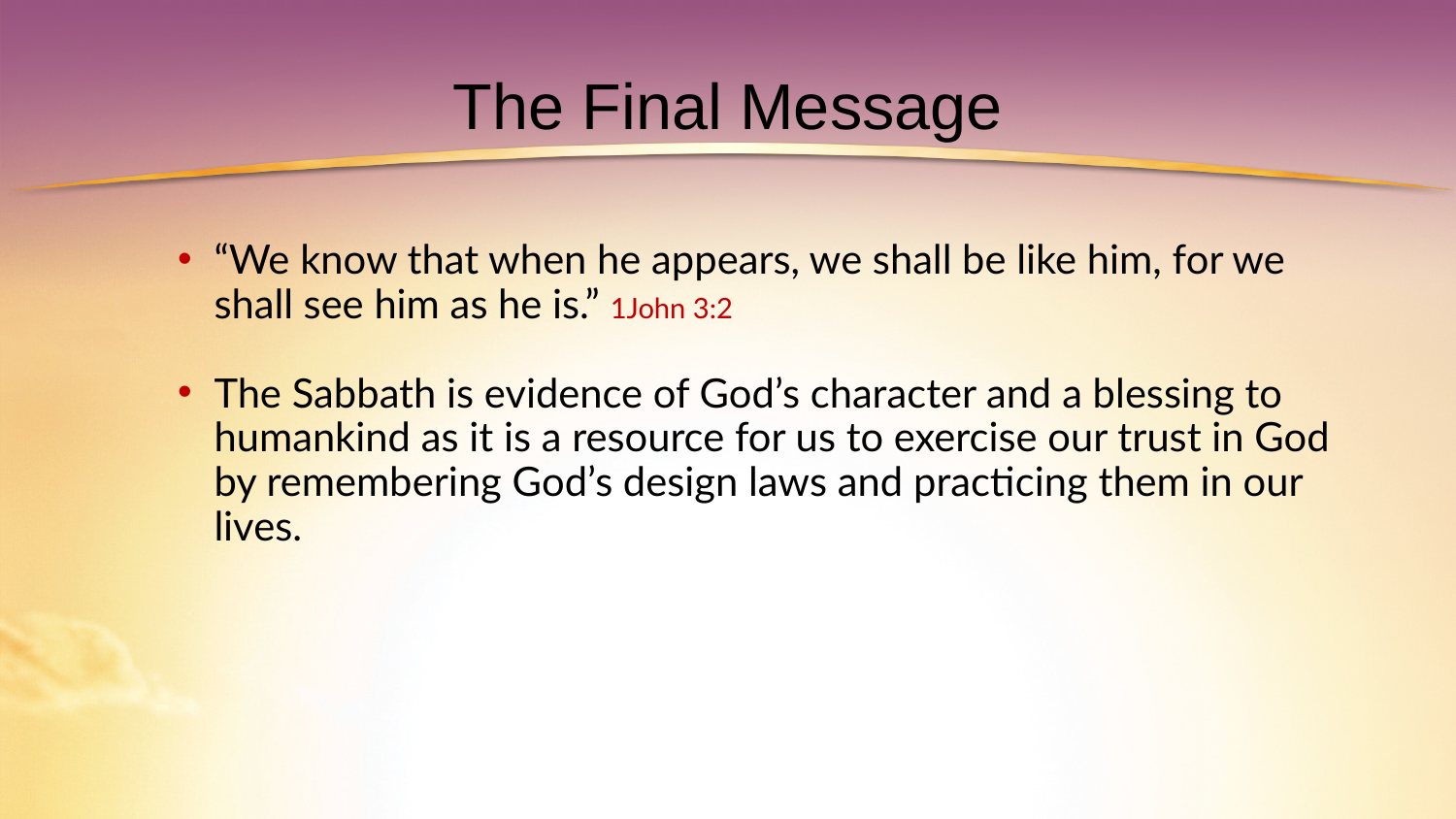

# The Final Message
“We know that when he appears, we shall be like him, for we shall see him as he is.” 1John 3:2
The Sabbath is evidence of God’s character and a blessing to humankind as it is a resource for us to exercise our trust in God by remembering God’s design laws and practicing them in our lives.